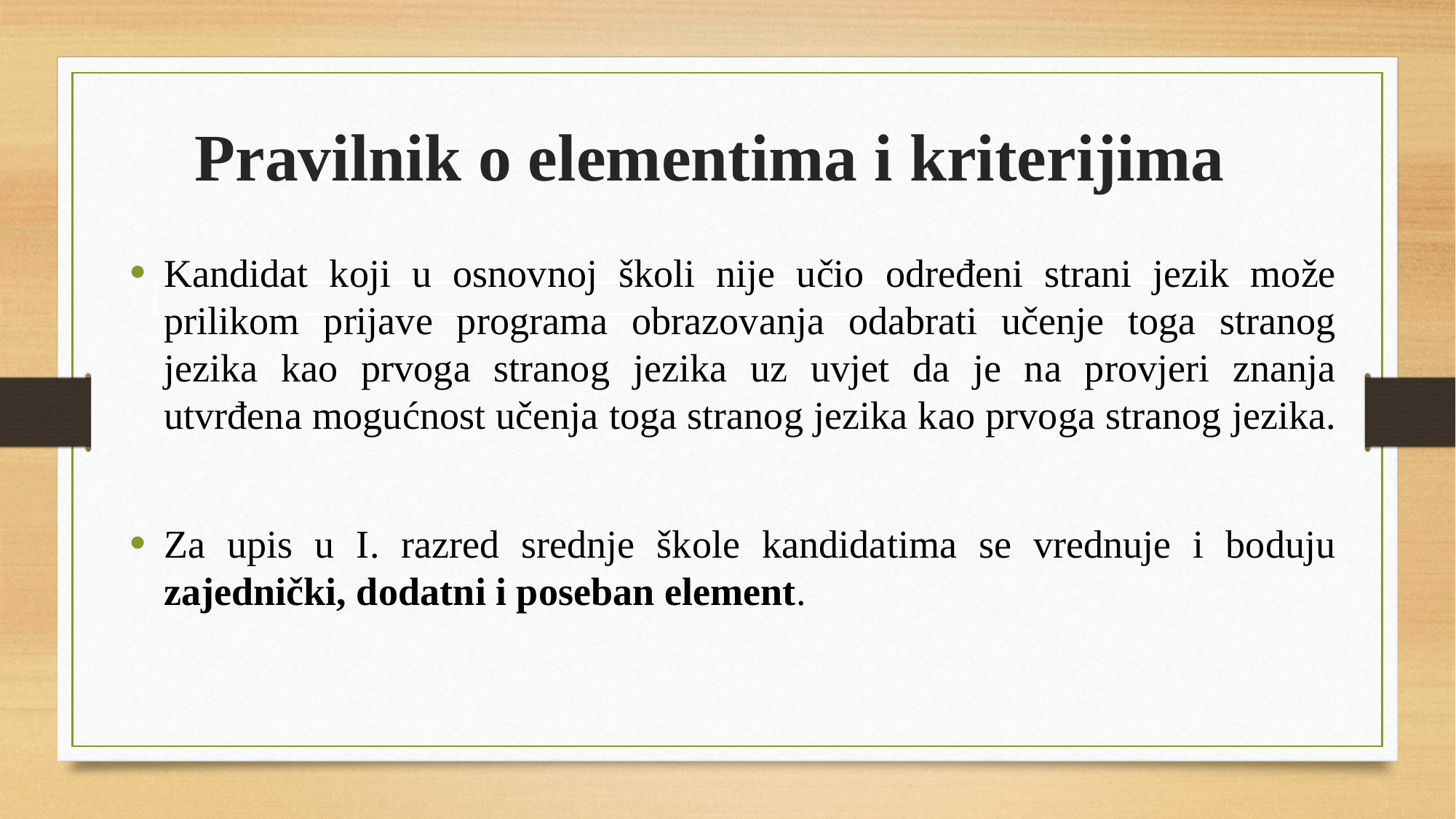

# Pravilnik o elementima i kriterijima
Kandidat koji u osnovnoj školi nije učio određeni strani jezik može prilikom prijave programa obrazovanja odabrati učenje toga stranog jezika kao prvoga stranog jezika uz uvjet da je na provjeri znanja utvrđena mogućnost učenja toga stranog jezika kao prvoga stranog jezika.

Za upis u I. razred srednje škole kandidatima se vrednuje i boduju zajednički, dodatni i poseban element.